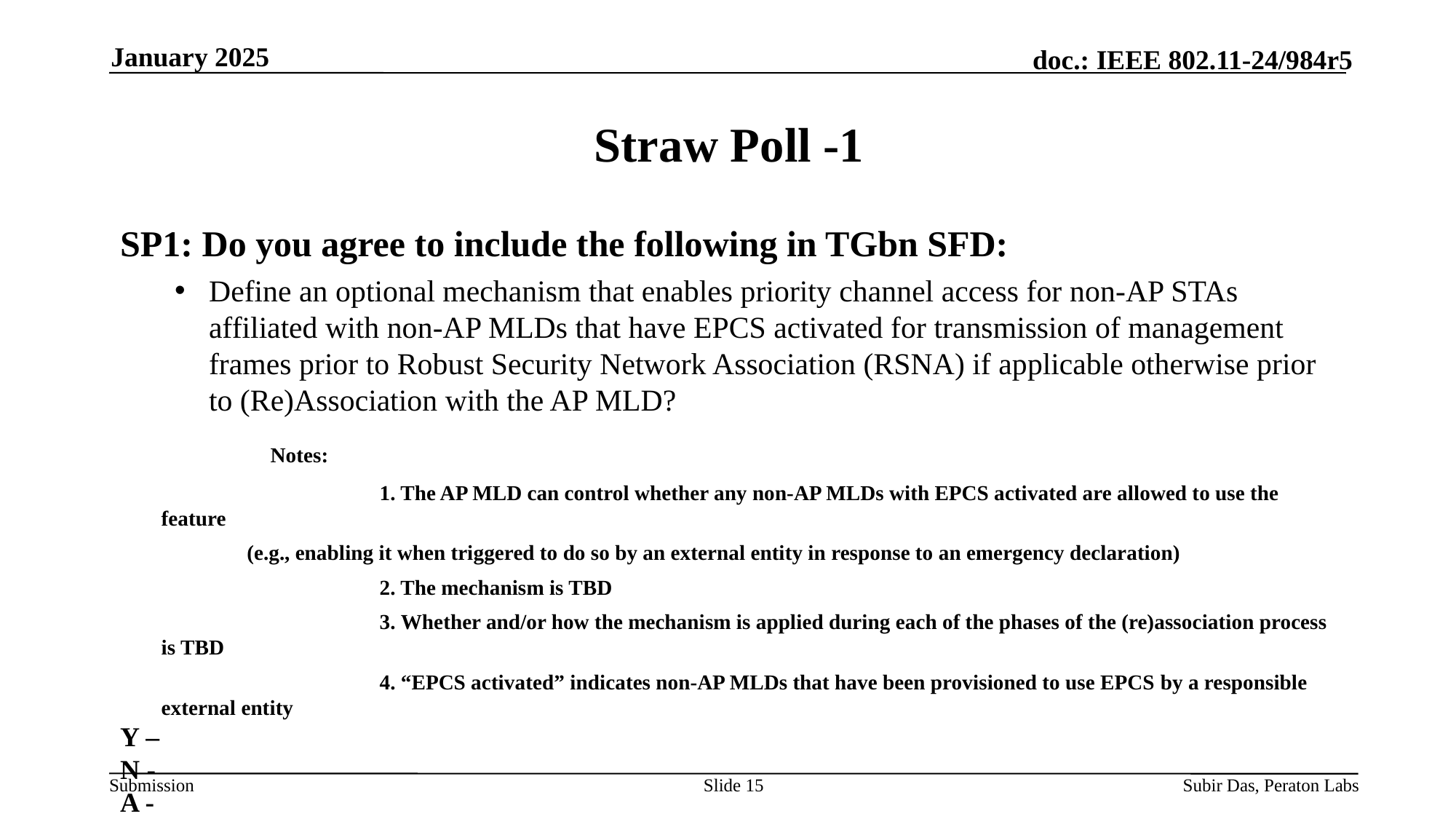

January 2025
# Straw Poll -1
SP1: Do you agree to include the following in TGbn SFD:
Define an optional mechanism that enables priority channel access for non-AP STAs affiliated with non-AP MLDs that have EPCS activated for transmission of management frames prior to Robust Security Network Association (RSNA) if applicable otherwise prior to (Re)Association with the AP MLD?
		Notes:
      			1. The AP MLD can control whether any non-AP MLDs with EPCS activated are allowed to use the feature
                        (e.g., enabling it when triggered to do so by an external entity in response to an emergency declaration)
			2. The mechanism is TBD
			3. Whether and/or how the mechanism is applied during each of the phases of the (re)association process is TBD
			4. “EPCS activated” indicates non-AP MLDs that have been provisioned to use EPCS by a responsible external entity
Y –
N -
A -
Slide 15
Subir Das, Peraton Labs